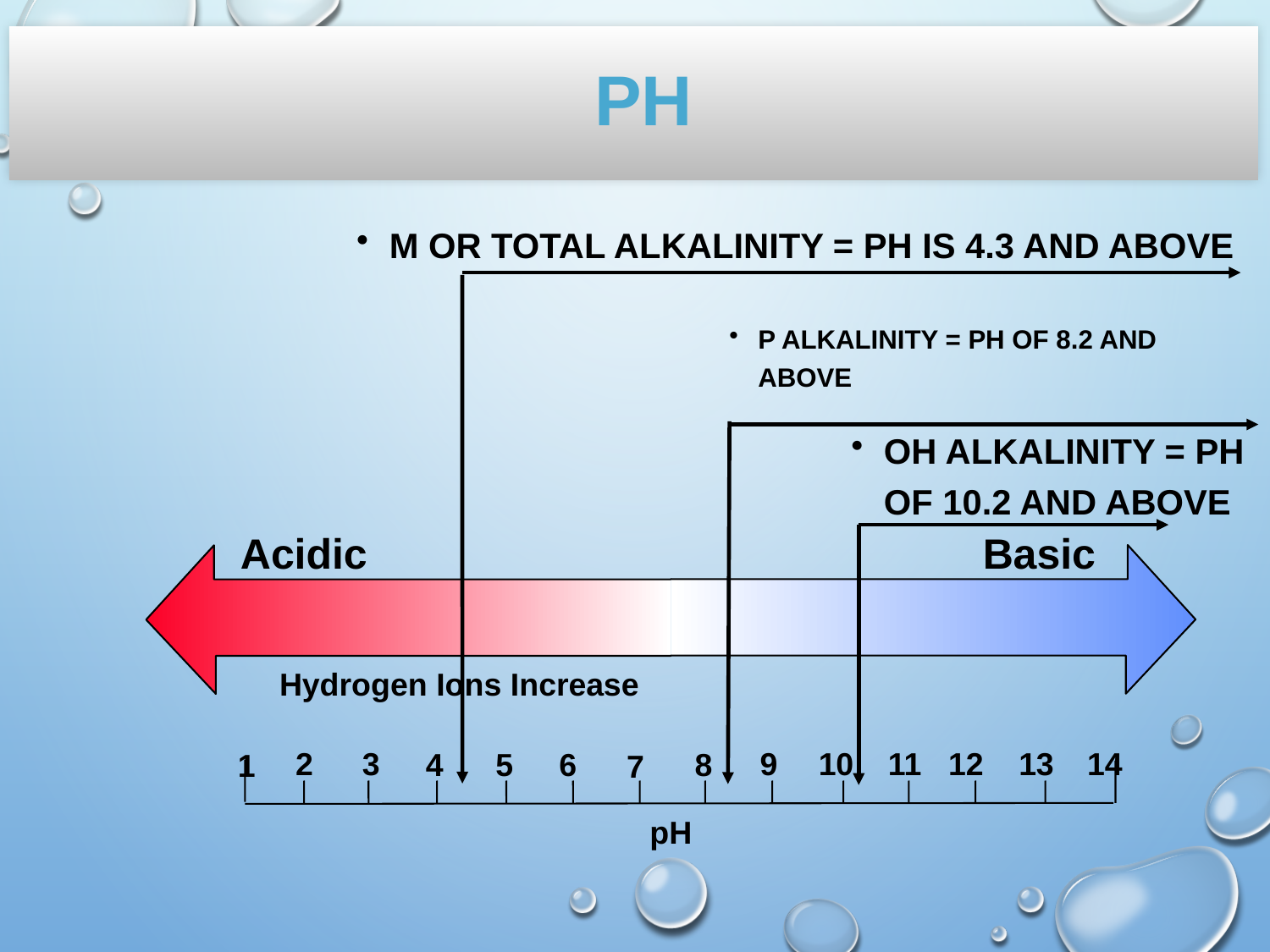

# pH
M or Total Alkalinity = pH is 4.3 and above
P alkalinity = pH of 8.2 and above
OH alkalinity = ph of 10.2 and above
Acidic
Basic

Hydrogen Ions Increase
10
11
12
13
2
3
14
9
4
5
6
8
1
7

pH